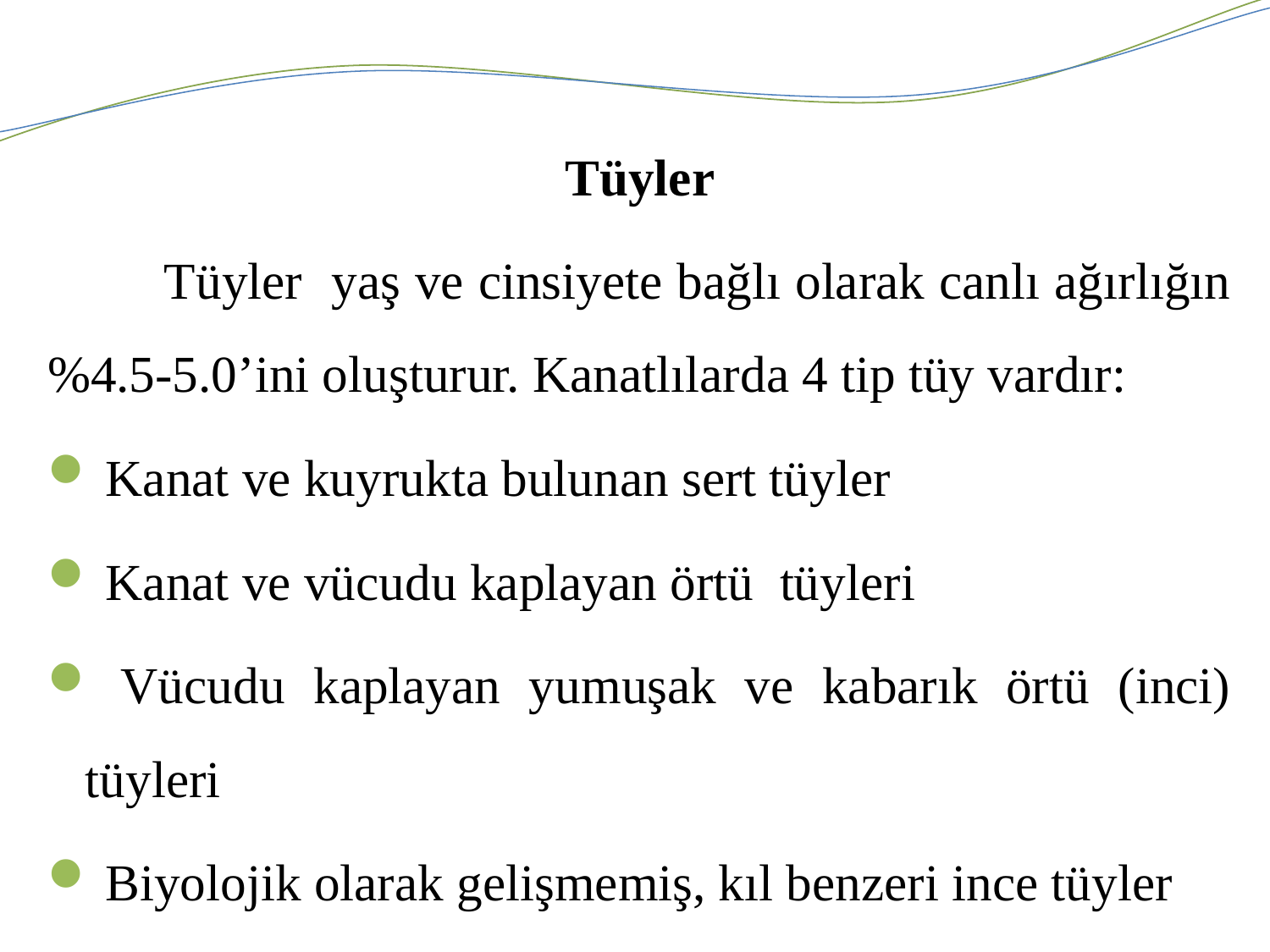

Tüyler
	Tüyler  yaş ve cinsiyete bağlı olarak canlı ağırlığın %4.5-5.0’ini oluşturur. Kanatlılarda 4 tip tüy vardır:
 Kanat ve kuyrukta bulunan sert tüyler
 Kanat ve vücudu kaplayan örtü  tüyleri
 Vücudu kaplayan yumuşak ve kabarık örtü (inci) tüyleri
 Biyolojik olarak gelişmemiş, kıl benzeri ince tüyler